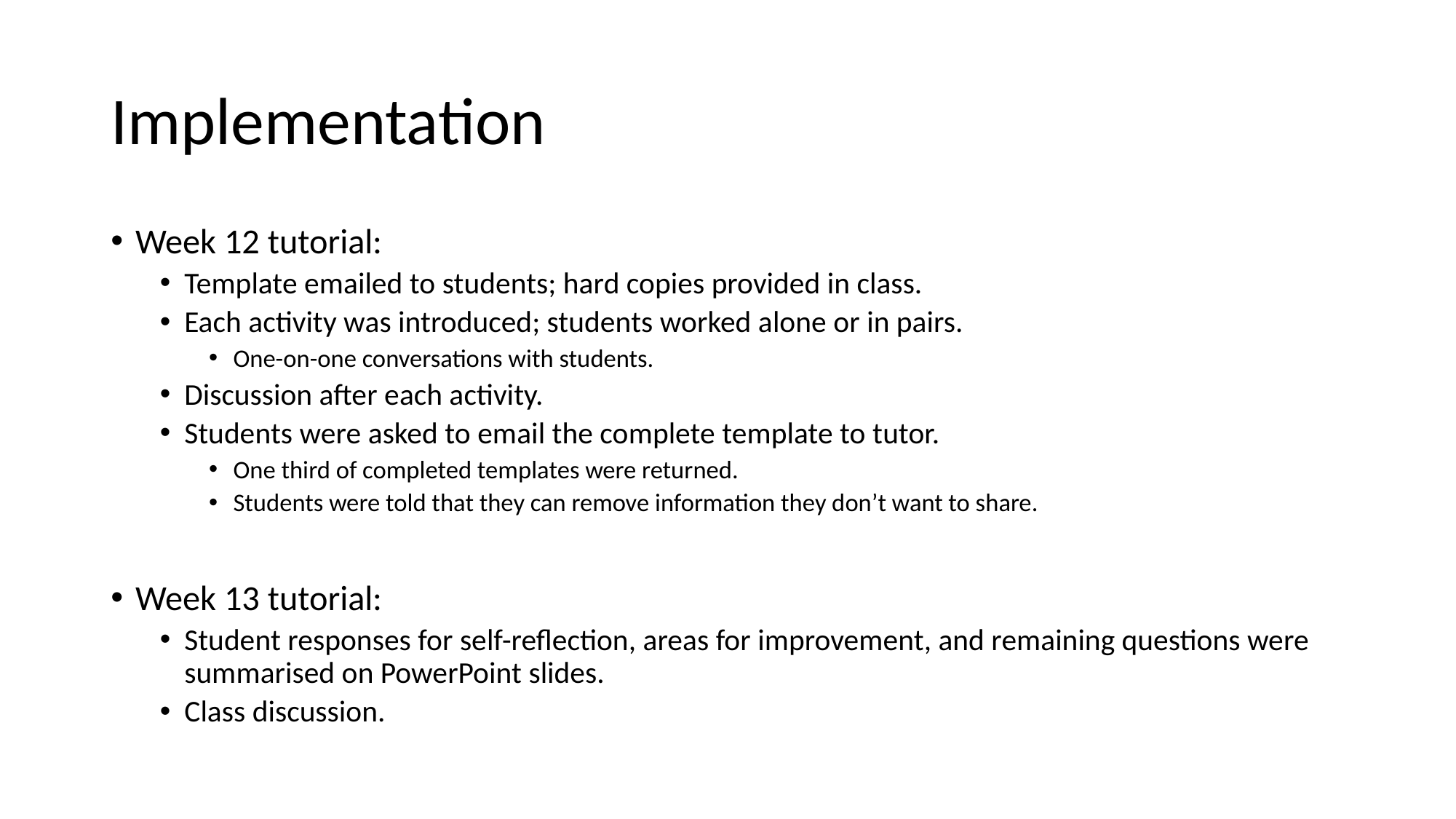

# Implementation
Week 12 tutorial:
Template emailed to students; hard copies provided in class.
Each activity was introduced; students worked alone or in pairs.
One-on-one conversations with students.
Discussion after each activity.
Students were asked to email the complete template to tutor.
One third of completed templates were returned.
Students were told that they can remove information they don’t want to share.

Week 13 tutorial:
Student responses for self-reflection, areas for improvement, and remaining questions were summarised on PowerPoint slides.
Class discussion.